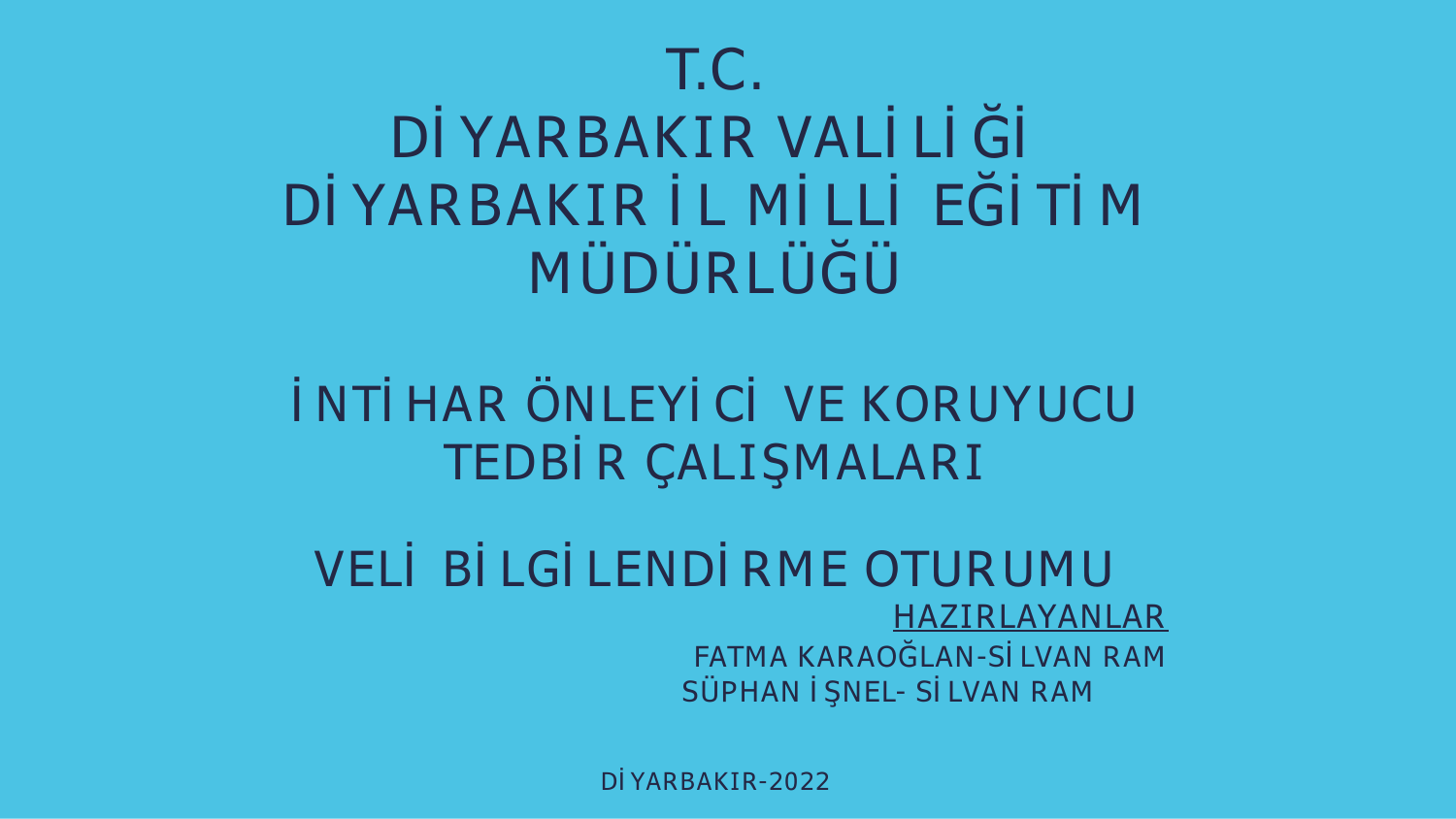

T.C.
DİYARBAKIR VALİLİĞİ
DİYARBAKIR İL MİLLİ EĞİTİM MÜDÜRLÜĞÜ
İNTİHAR ÖNLEYİCİ VE KORUYUCU TEDBİR ÇALIŞMALARI

VELİ BİLGİLENDİRME OTURUMU
HAZIRLAYANLAR
 FATMA KARAOĞLAN-SİLVAN RAM
                                                         SÜPHAN İŞNEL- SİLVAN RAM

DİYARBAKIR-2022